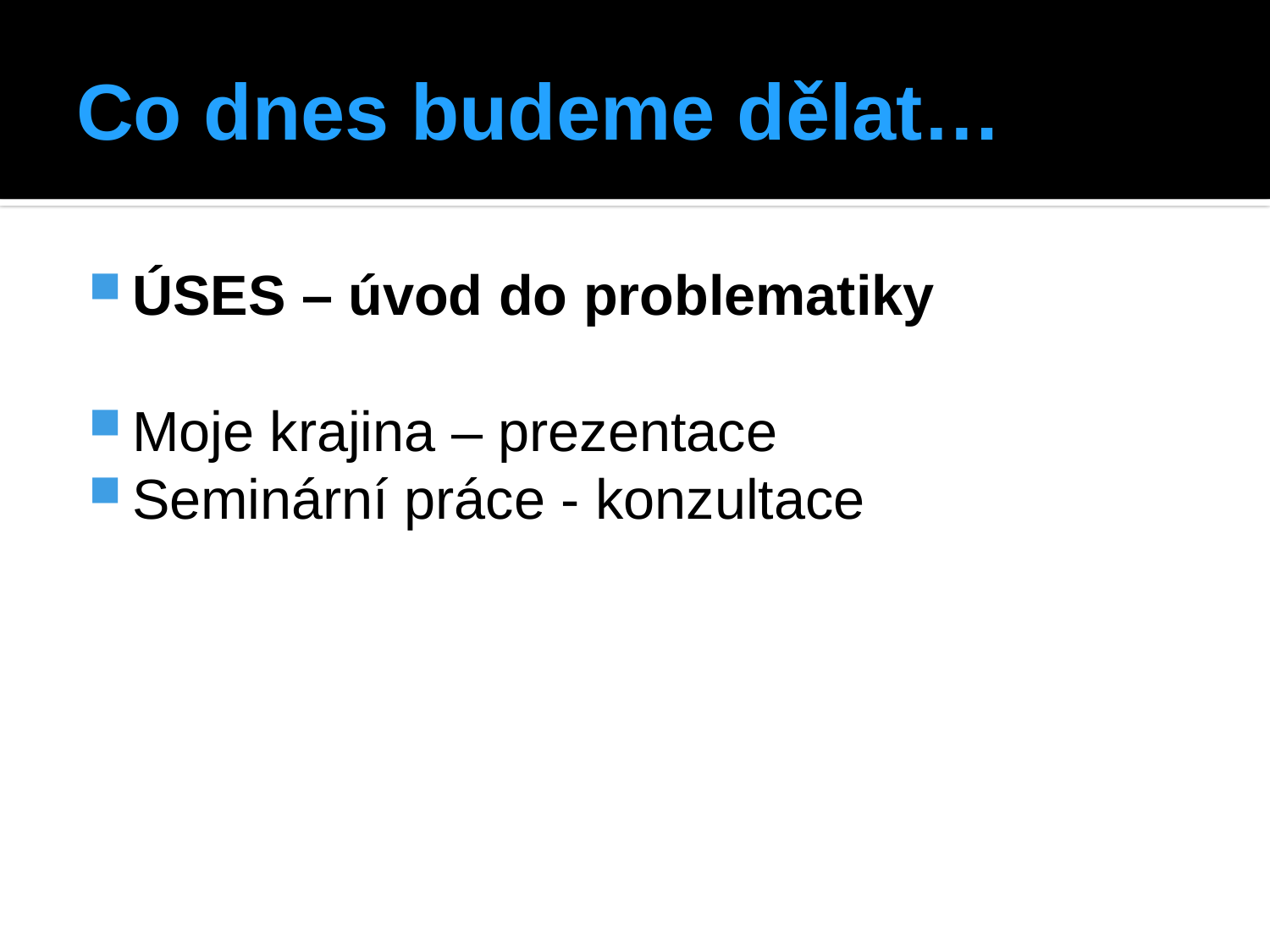

# Co dnes budeme dělat…
ÚSES – úvod do problematiky

Moje krajina – prezentace
Seminární práce - konzultace